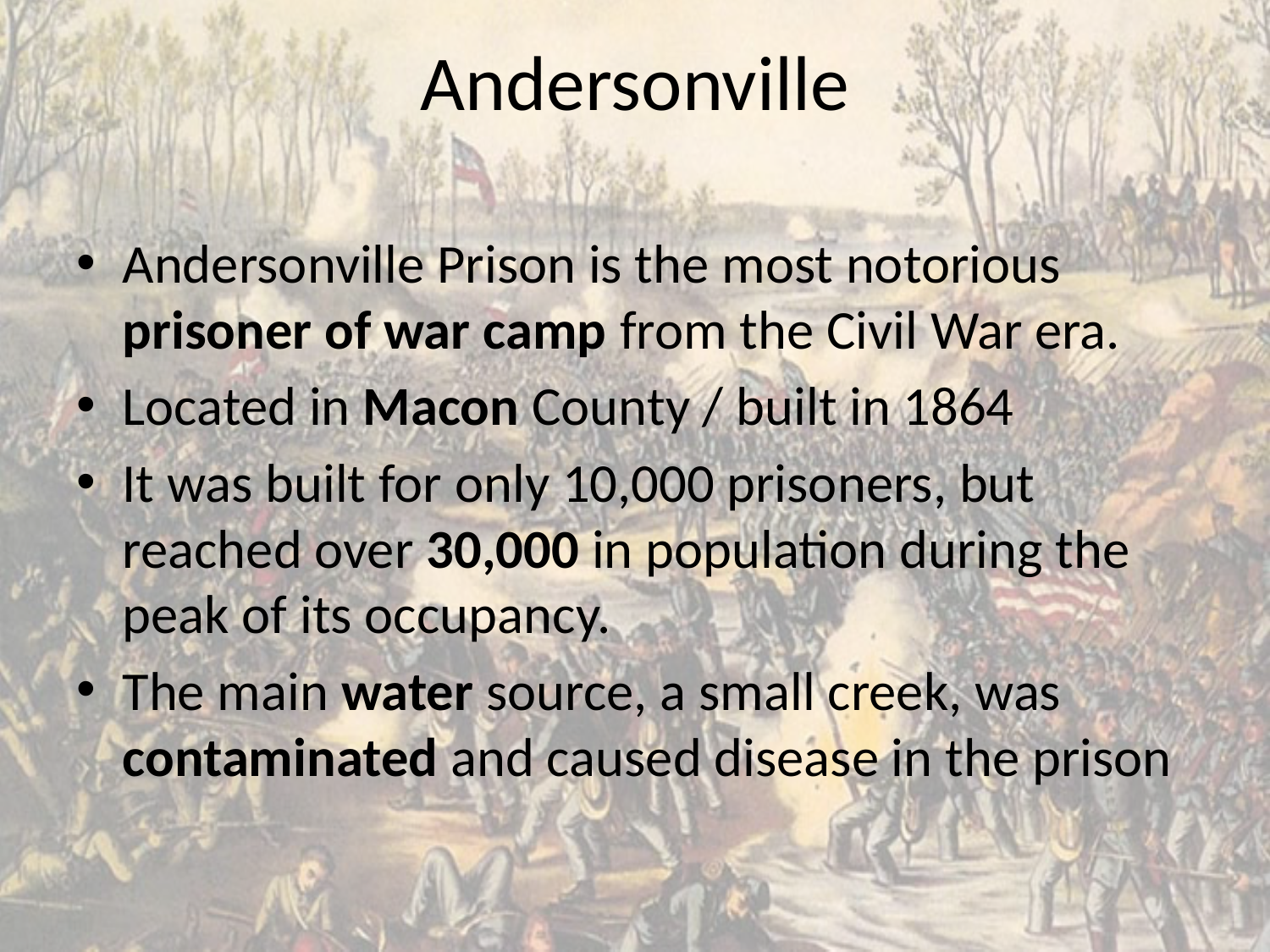

# Andersonville
Andersonville Prison is the most notorious prisoner of war camp from the Civil War era.
Located in Macon County / built in 1864
It was built for only 10,000 prisoners, but reached over 30,000 in population during the peak of its occupancy.
The main water source, a small creek, was contaminated and caused disease in the prison